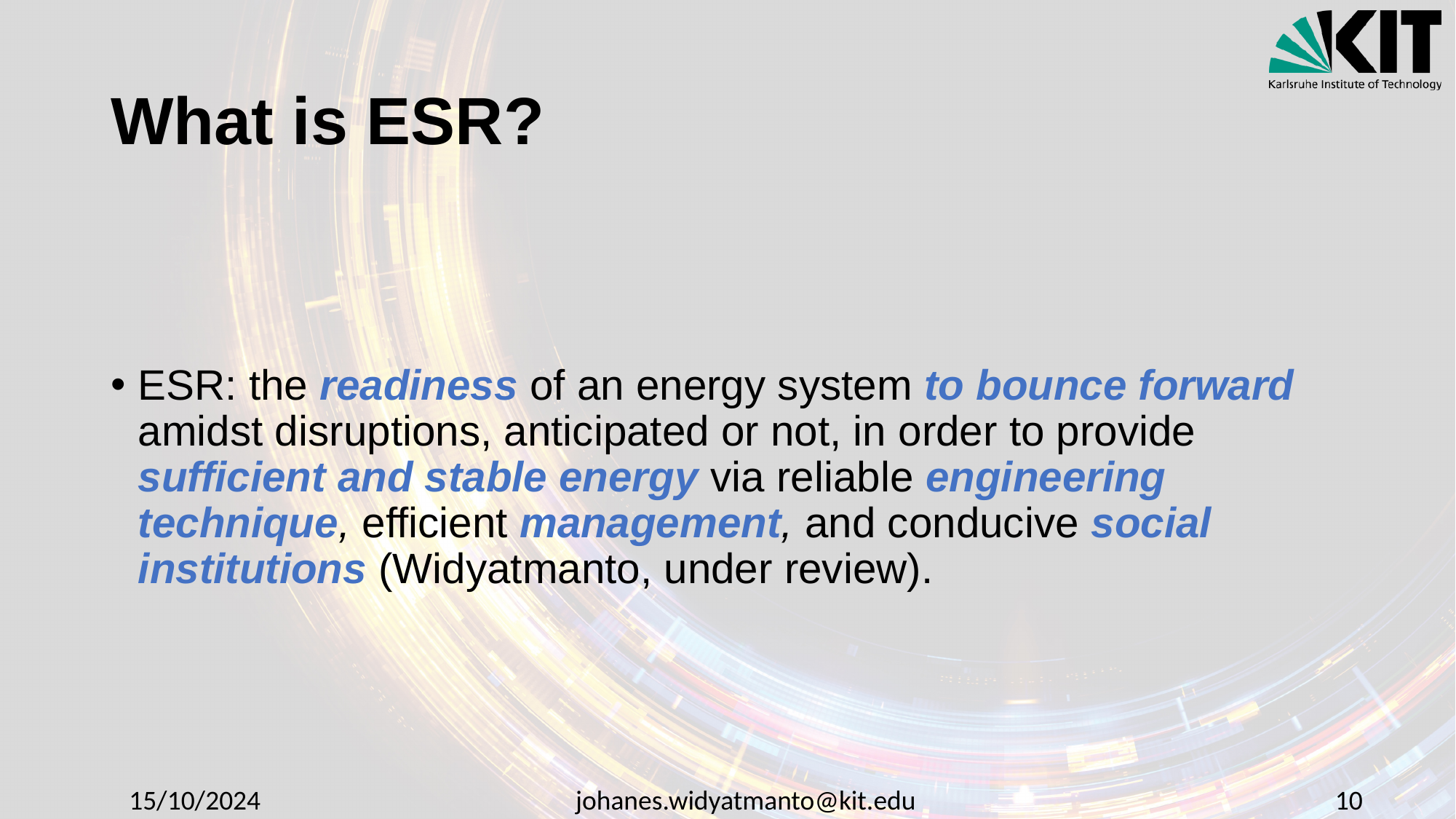

# What is ESR?
ESR: the readiness of an energy system to bounce forward amidst disruptions, anticipated or not, in order to provide sufficient and stable energy via reliable engineering technique, efficient management, and conducive social institutions (Widyatmanto, under review).